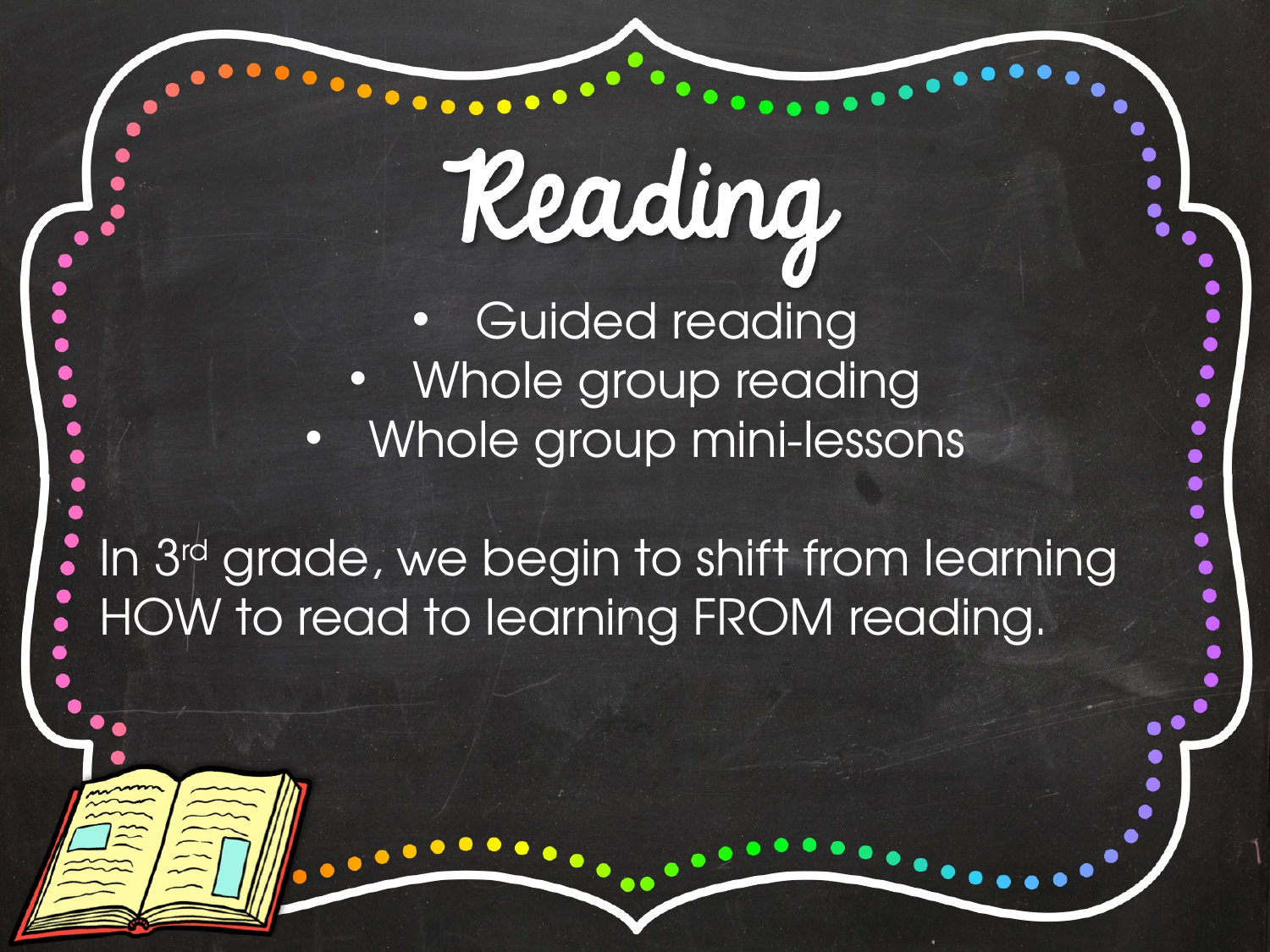

Guided reading
Whole group reading
Whole group mini-lessons

In 3rd grade, we begin to shift from learning HOW to read to learning FROM reading.